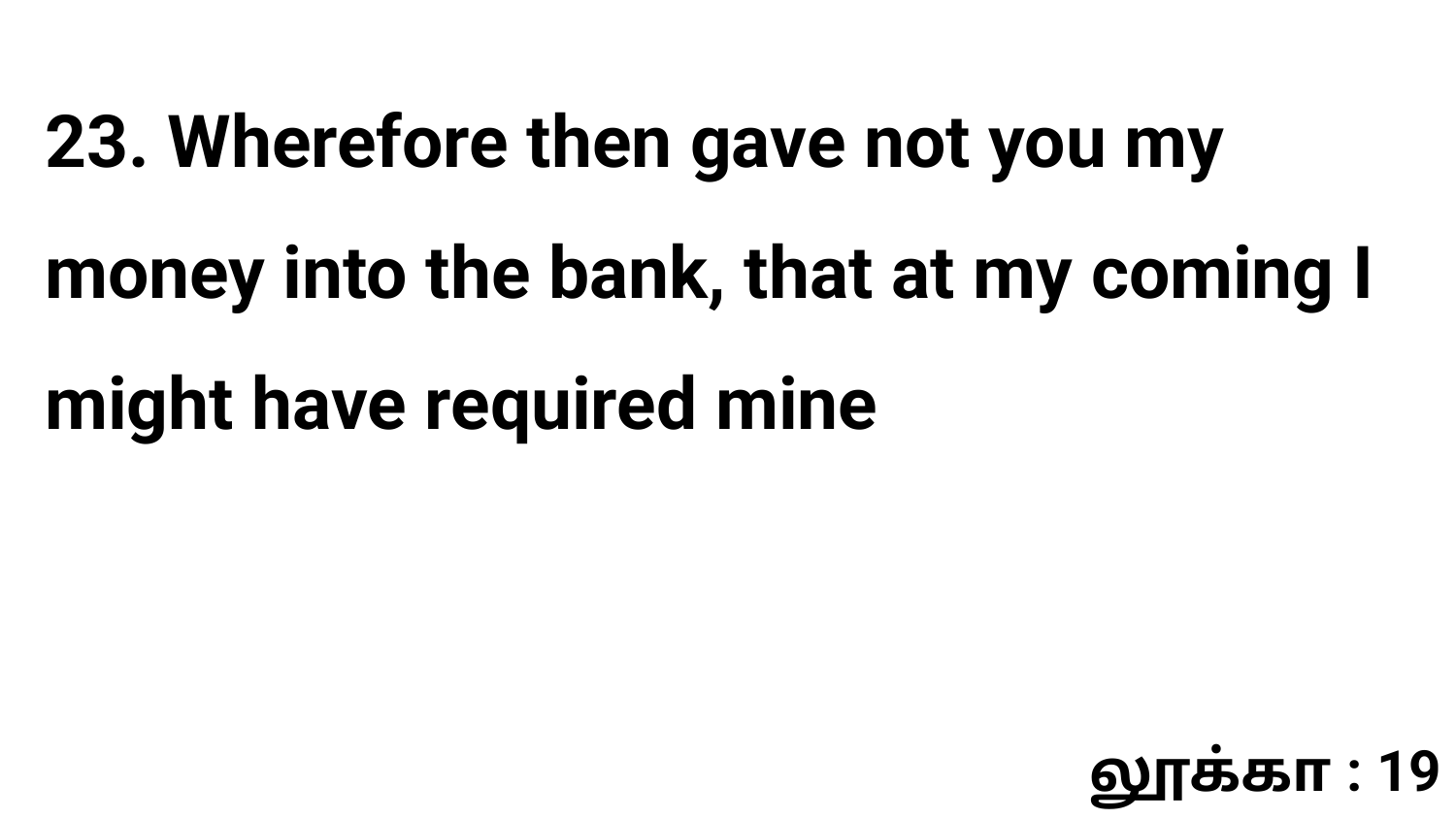

23. Wherefore then gave not you my money into the bank, that at my coming I might have required mine
லூக்கா : 19